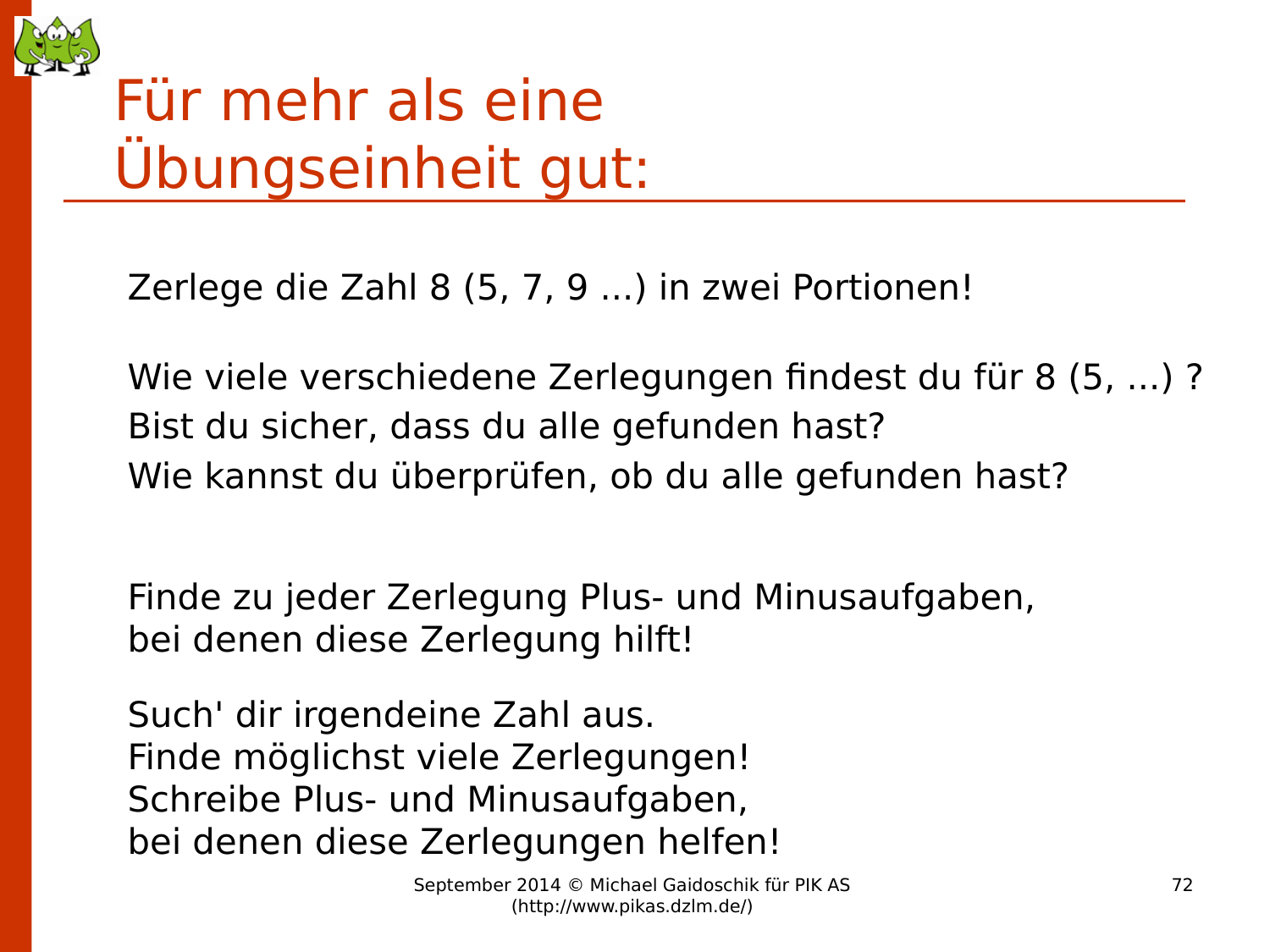

# Für mehr als eine Übungseinheit gut:

Zerlege die Zahl 8 (5, 7, 9 ...) in zwei Portionen!
Wie viele verschiedene Zerlegungen findest du für 8 (5, ...) ?
Bist du sicher, dass du alle gefunden hast?
Wie kannst du überprüfen, ob du alle gefunden hast?
Finde zu jeder Zerlegung Plus- und Minusaufgaben,
bei denen diese Zerlegung hilft!
Such' dir irgendeine Zahl aus.
Finde möglichst viele Zerlegungen!
Schreibe Plus- und Minusaufgaben,
bei denen diese Zerlegungen helfen!
September 2014 © Michael Gaidoschik für PIK AS  (http://www.pikas.dzlm.de/)
72